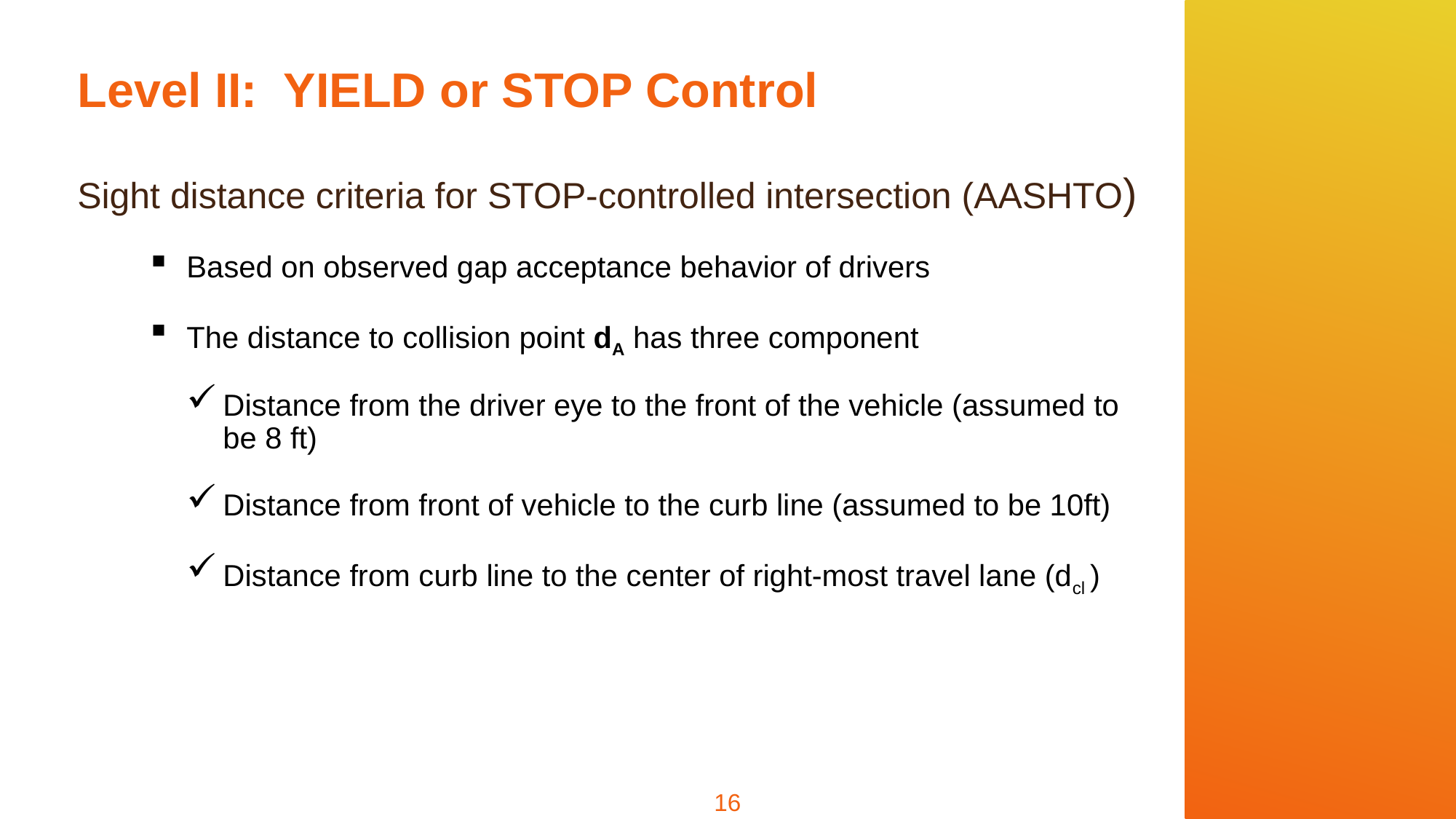

# Level II:  YIELD or STOP Control
Sight distance criteria for STOP-controlled intersection (AASHTO)
Based on observed gap acceptance behavior of drivers
The distance to collision point dA has three component
Distance from the driver eye to the front of the vehicle (assumed to be 8 ft)
Distance from front of vehicle to the curb line (assumed to be 10ft)
Distance from curb line to the center of right-most travel lane (dcl )